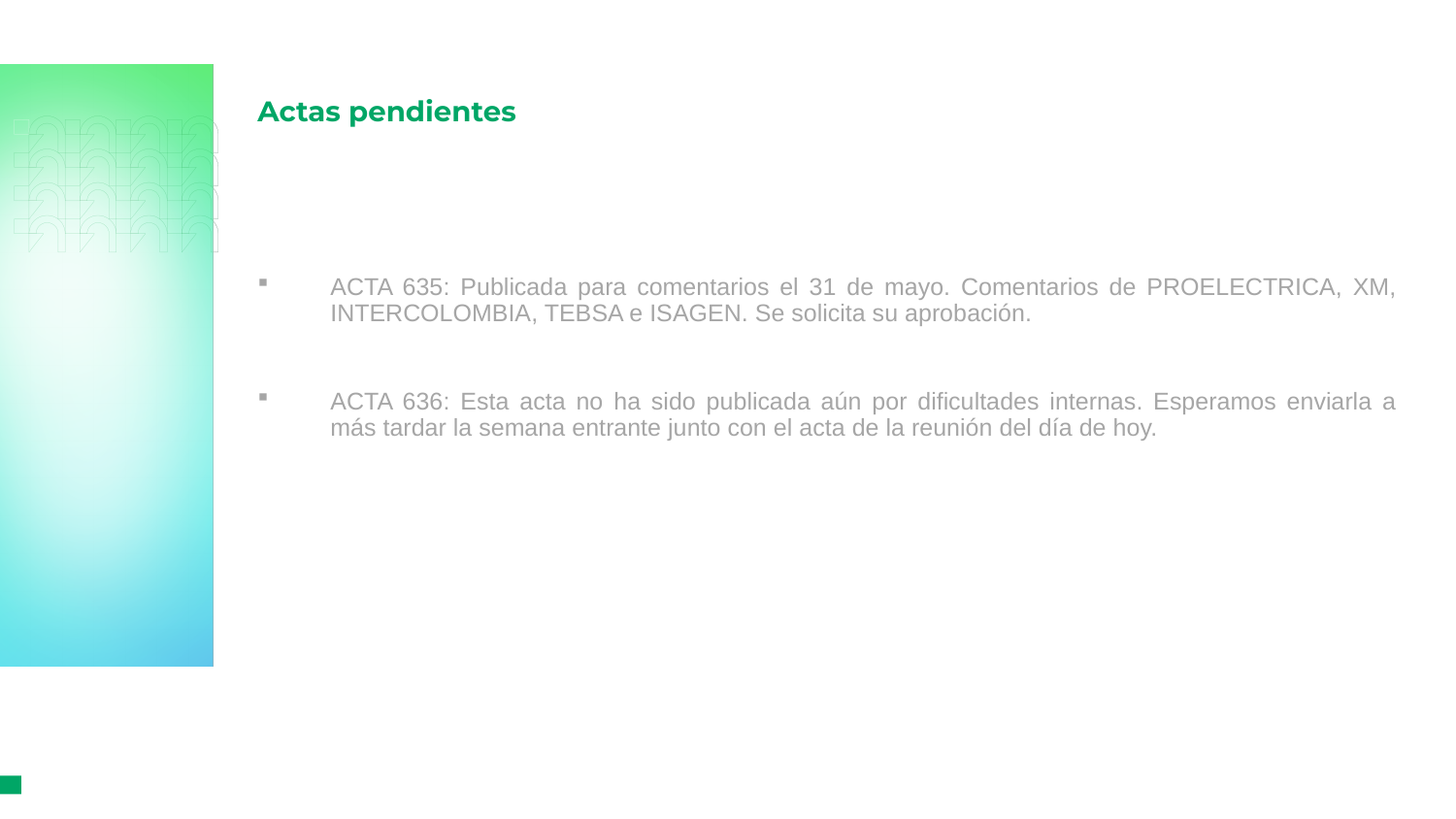

# Actas pendientes

ACTA 635: Publicada para comentarios el 31 de mayo. Comentarios de PROELECTRICA, XM, INTERCOLOMBIA, TEBSA e ISAGEN. Se solicita su aprobación.

ACTA 636: Esta acta no ha sido publicada aún por dificultades internas. Esperamos enviarla a más tardar la semana entrante junto con el acta de la reunión del día de hoy.